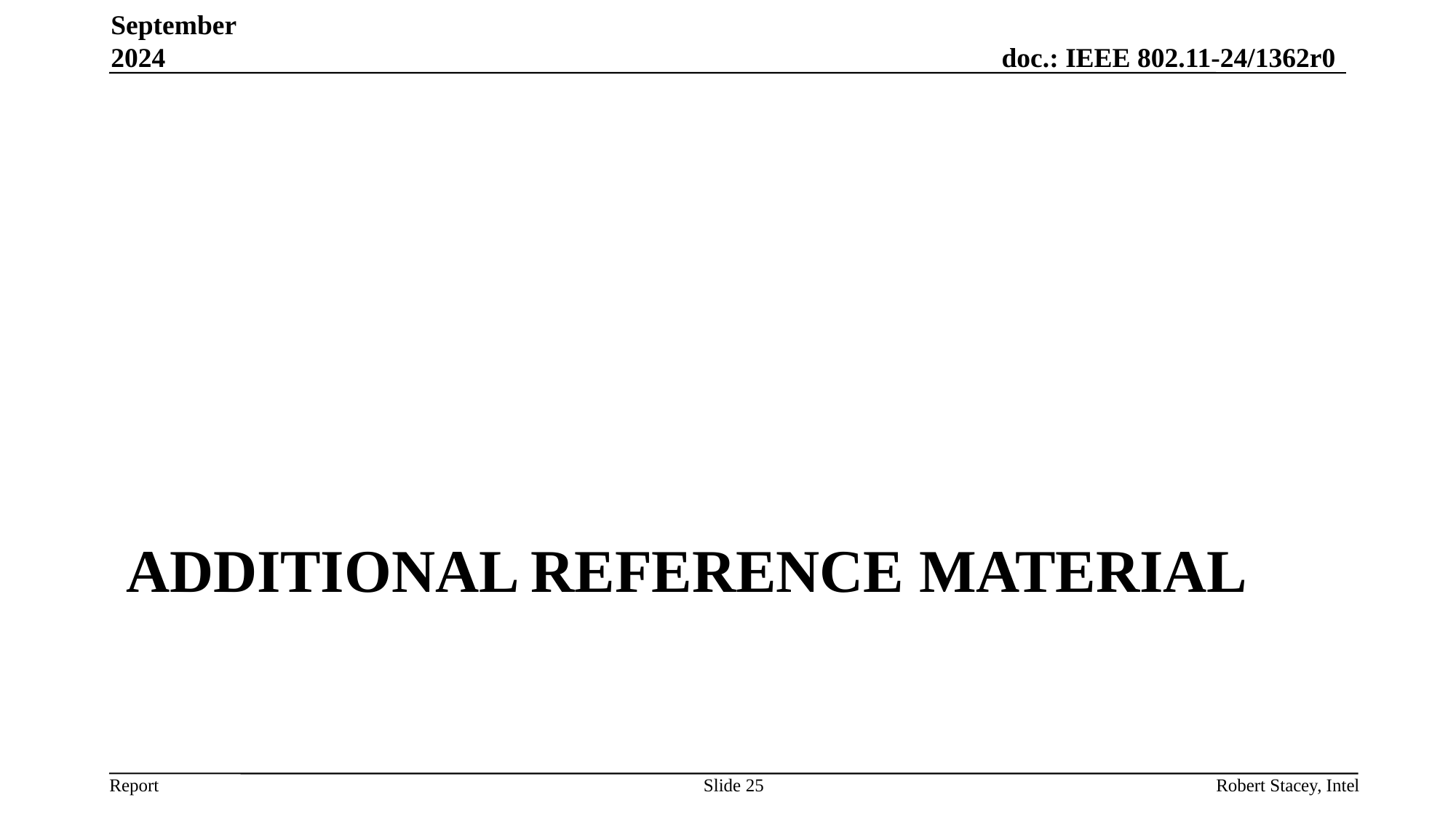

September 2024

# Additional Reference material
Slide 25
Robert Stacey, Intel